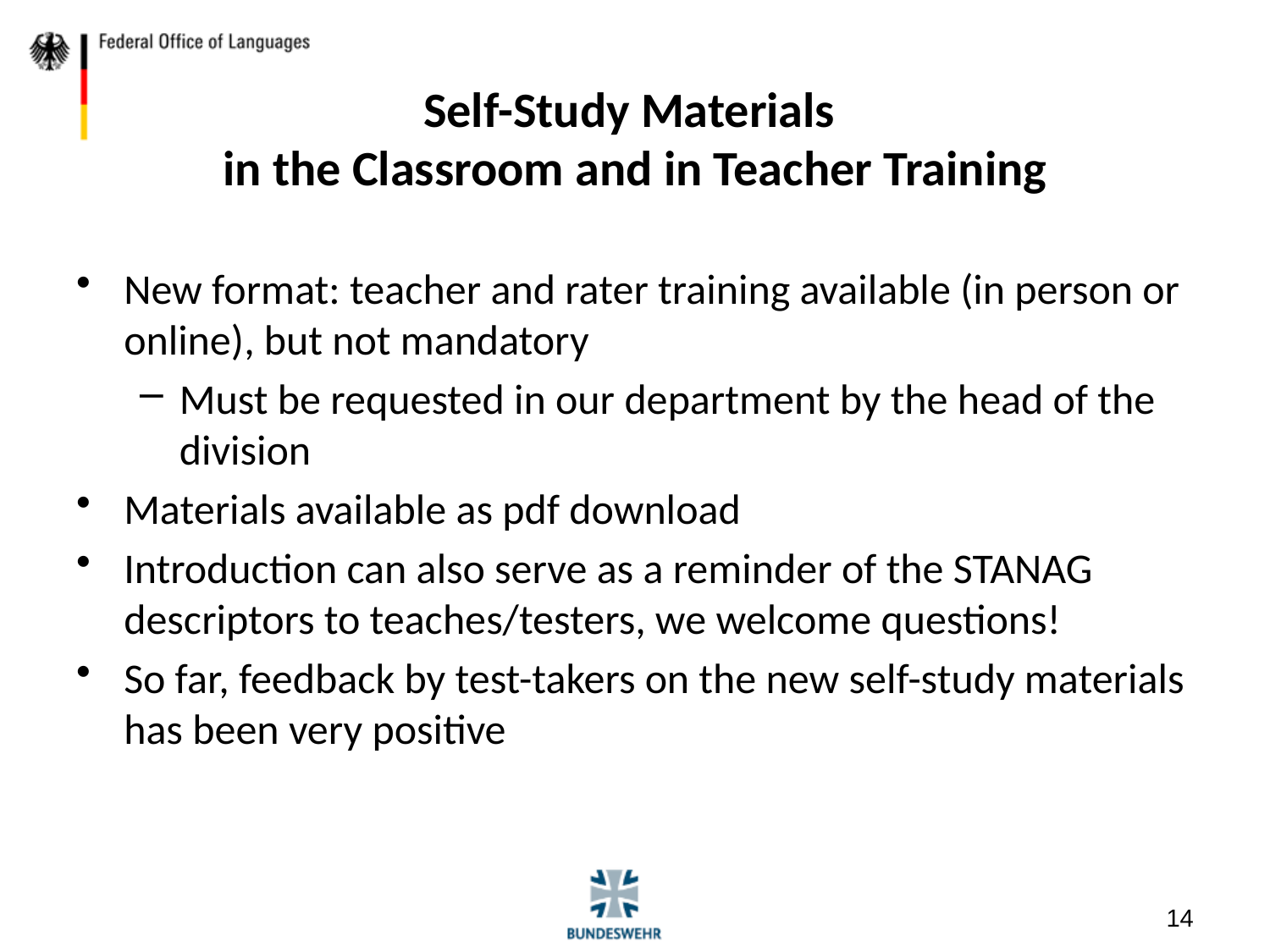

# Self-Study Materials in the Classroom and in Teacher Training

New format: teacher and rater training available (in person or online), but not mandatory
Must be requested in our department by the head of the division
Materials available as pdf download
Introduction can also serve as a reminder of the STANAG descriptors to teaches/testers, we welcome questions!
So far, feedback by test-takers on the new self-study materials has been very positive
14